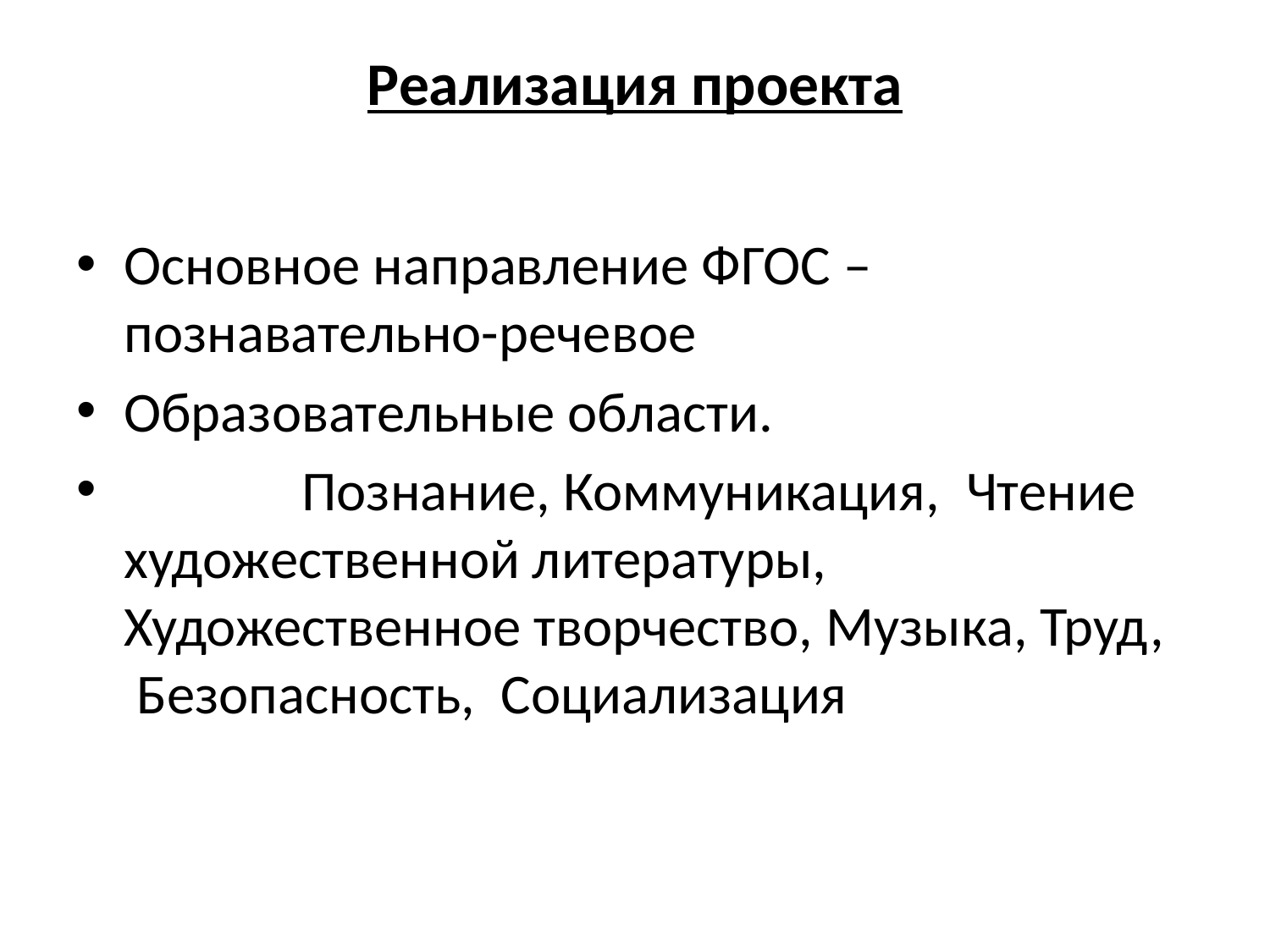

# Реализация проекта
Основное направление ФГОС – познавательно-речевое
Образовательные области.
              Познание, Коммуникация,  Чтение художественной литературы, Художественное творчество, Музыка, Труд,  Безопасность,  Социализация